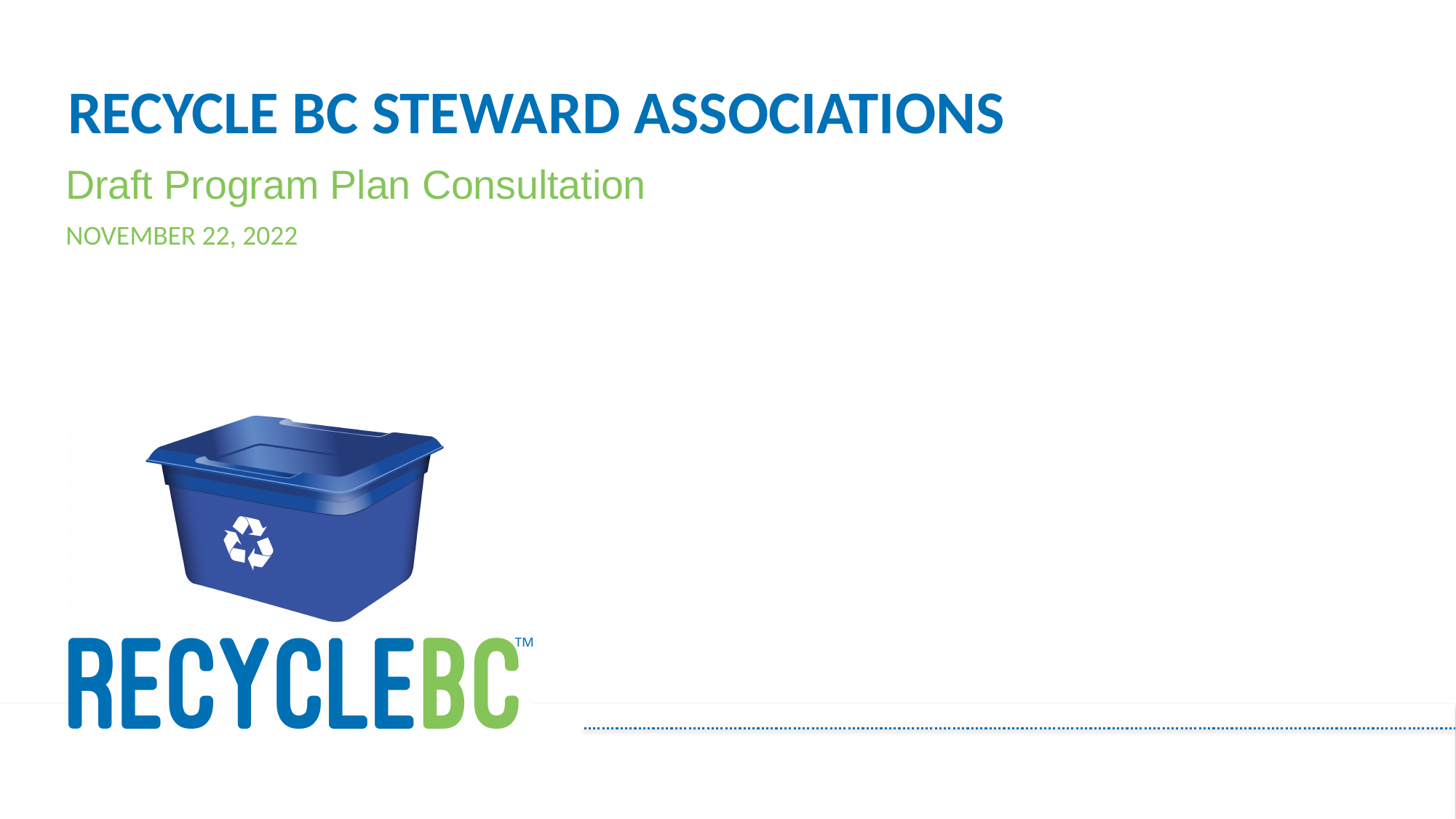

# Recycle Bc steward associations
Draft Program Plan Consultation
November 22, 2022